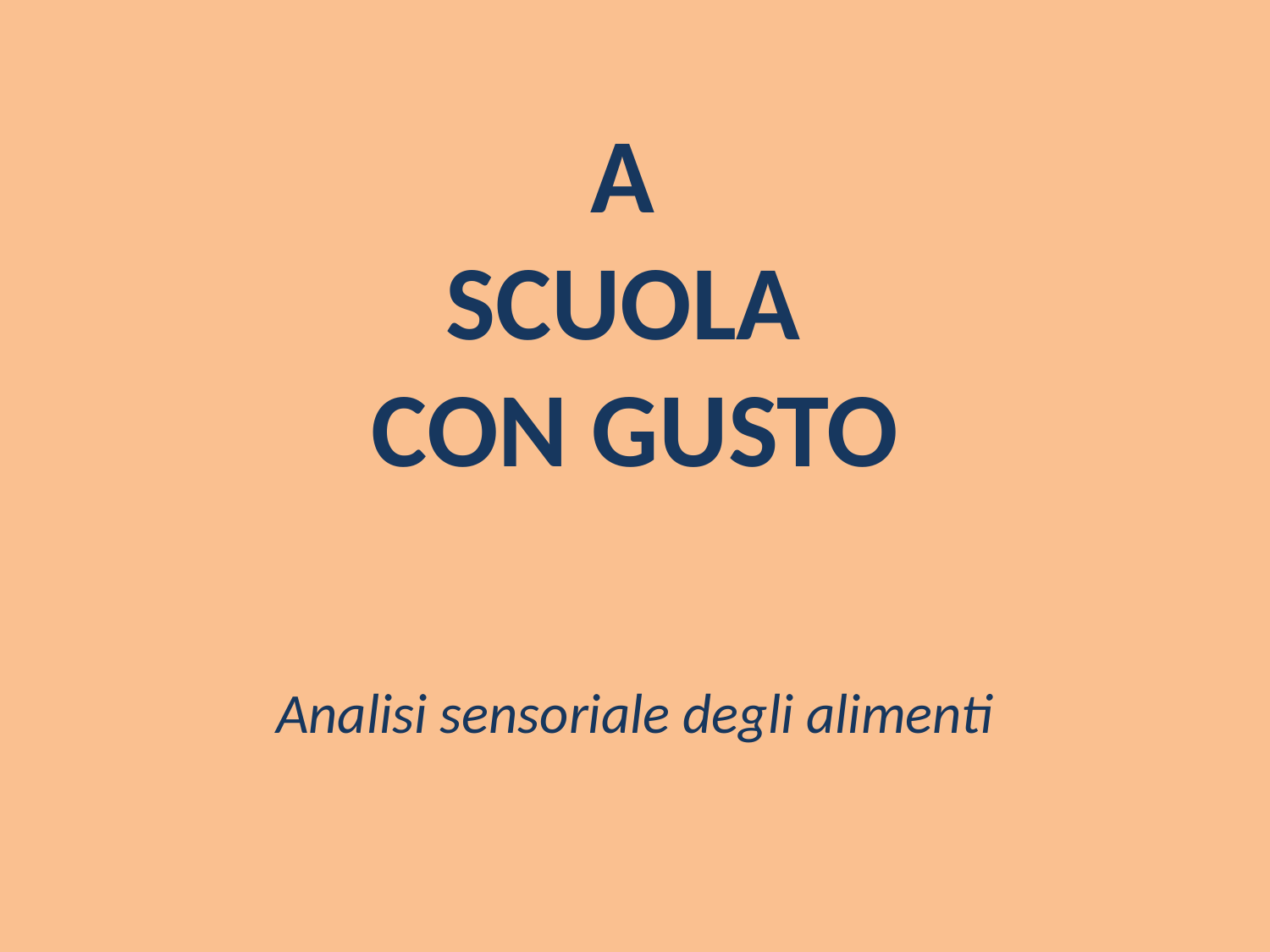

# A scuola con gusto
Analisi sensoriale degli alimenti